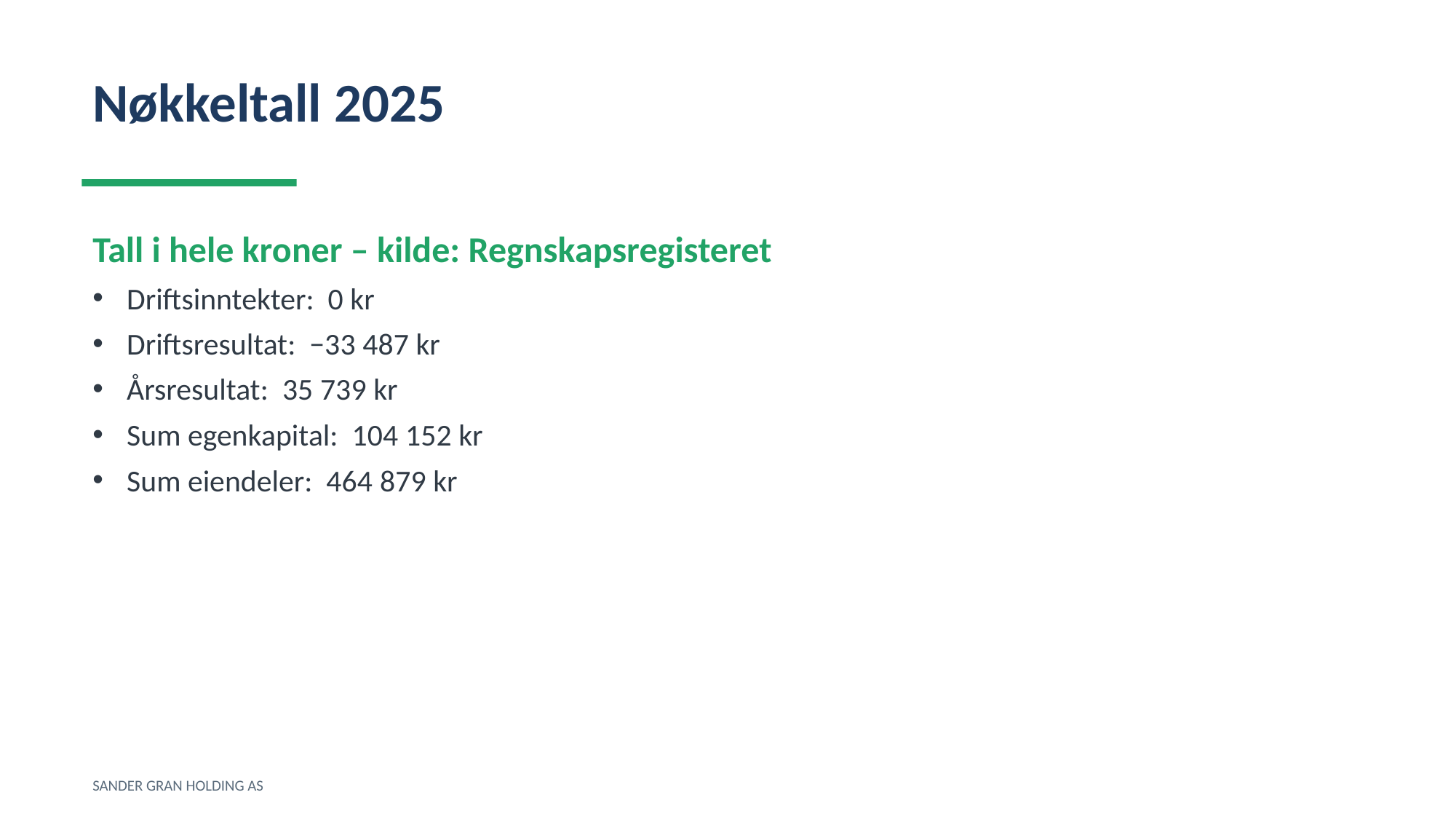

Nøkkeltall 2025

Tall i hele kroner – kilde: Regnskapsregisteret
Driftsinntekter:  0 kr
Driftsresultat:  −33 487 kr
Årsresultat:  35 739 kr
Sum egenkapital:  104 152 kr
Sum eiendeler:  464 879 kr
SANDER GRAN HOLDING AS